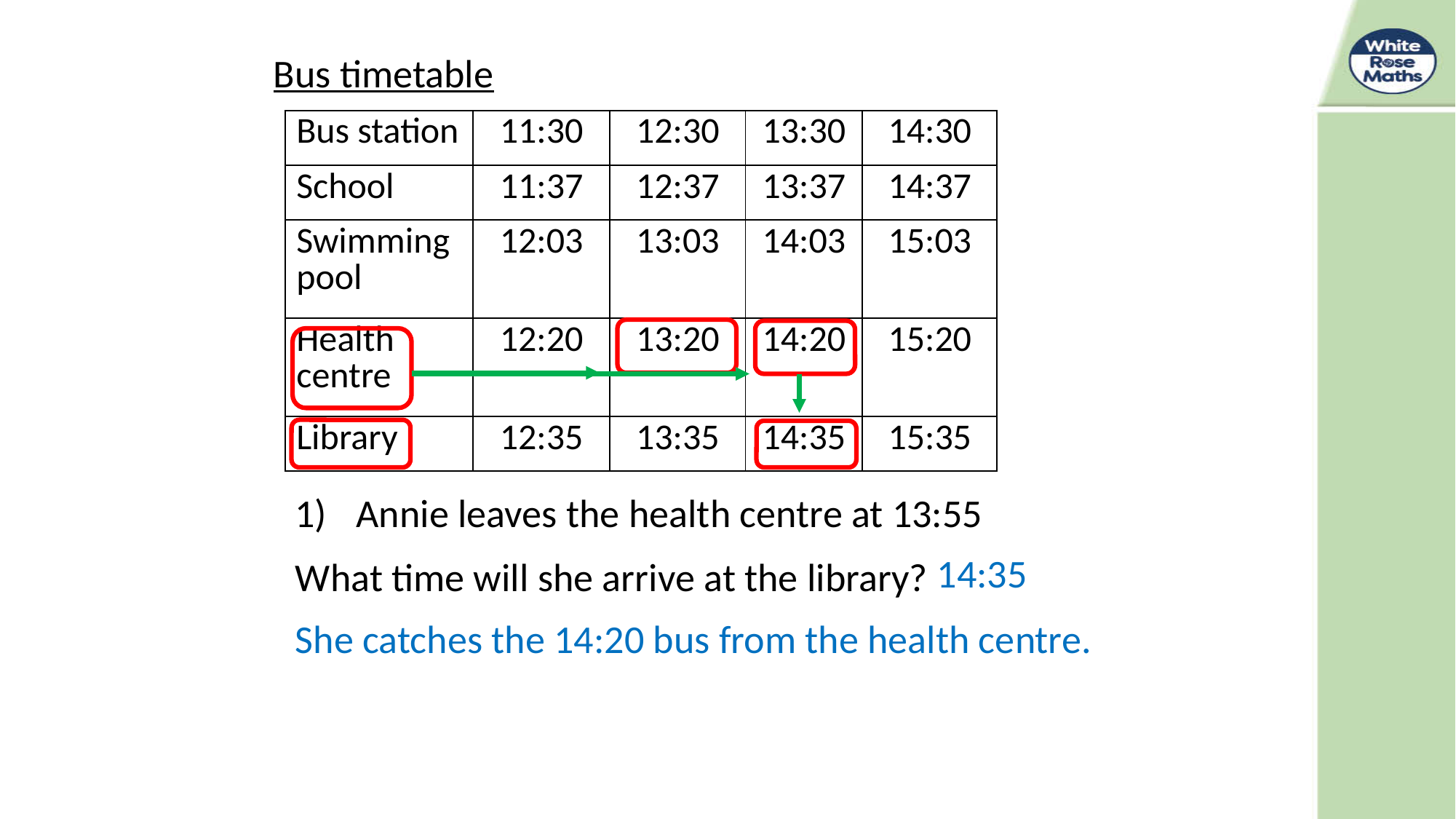

Bus timetable
| Bus station | 11:30 | 12:30 | 13:30 | 14:30 |
| --- | --- | --- | --- | --- |
| School | 11:37 | 12:37 | 13:37 | 14:37 |
| Swimming pool | 12:03 | 13:03 | 14:03 | 15:03 |
| Health centre | 12:20 | 13:20 | 14:20 | 15:20 |
| Library | 12:35 | 13:35 | 14:35 | 15:35 |

Annie leaves the health centre at 13:55
14:35
What time will she arrive at the library?
She catches the 14:20 bus from the health centre.